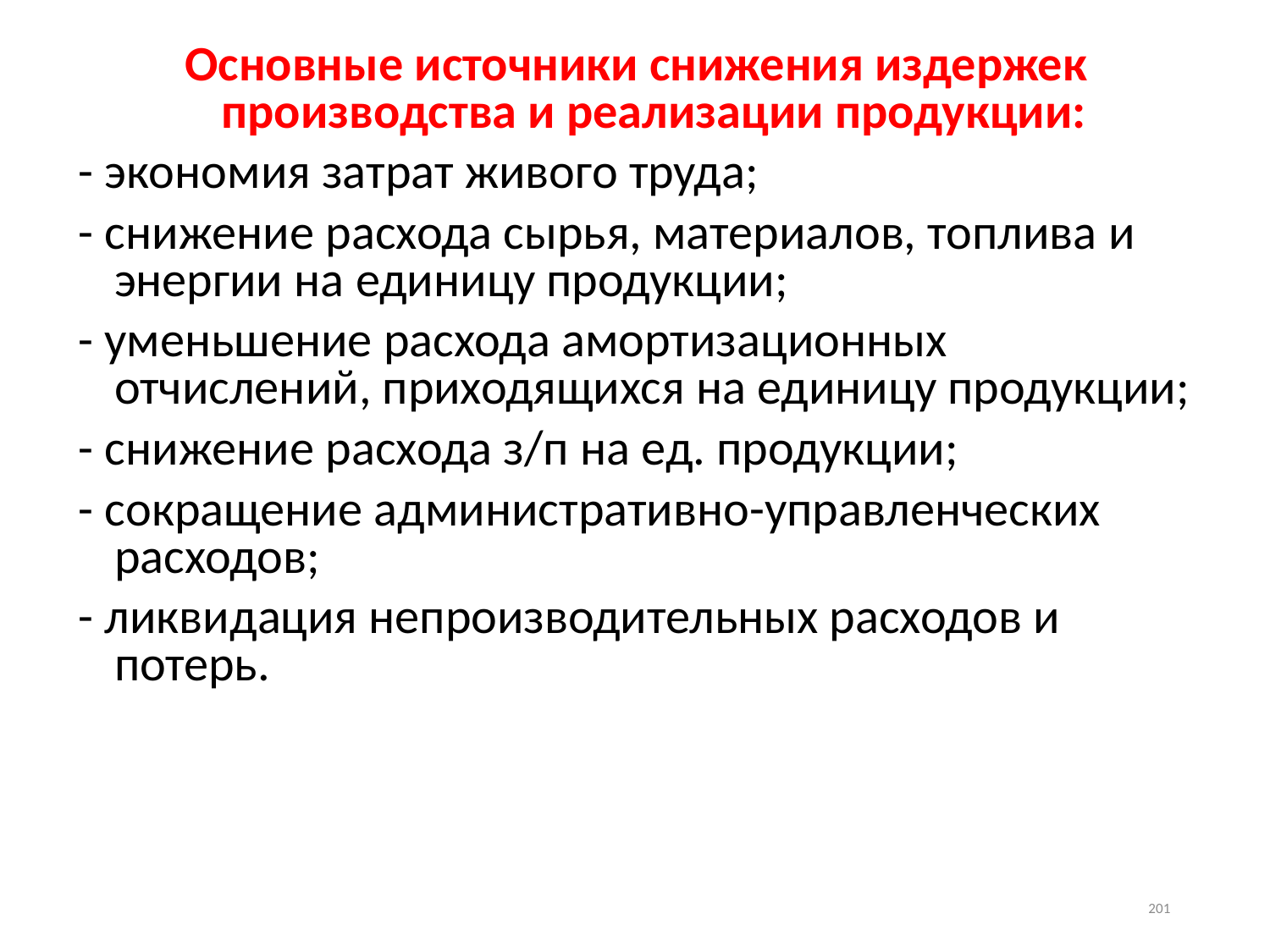

Основные источники снижения издержек производства и реализации продукции:
- экономия затрат живого труда;
- снижение расхода сырья, материалов, топлива и энергии на единицу продукции;
- уменьшение расхода амортизационных отчислений, приходящихся на единицу продукции;
- снижение расхода з/п на ед. продукции;
- сокращение административно-управленческих расходов;
- ликвидация непроизводительных расходов и потерь.
201